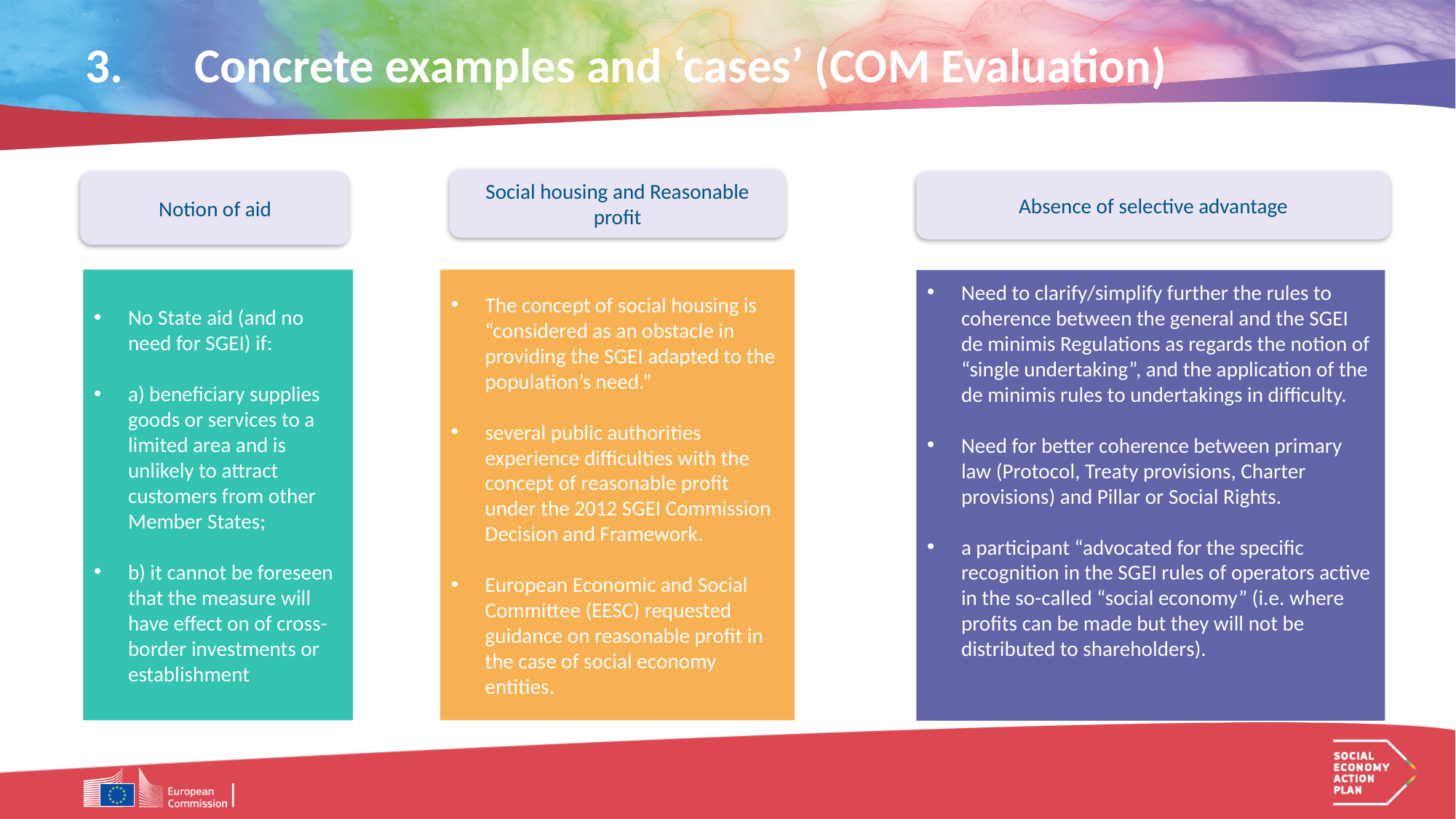

# 3.	Concrete examples and ‘cases’ (COM Evaluation)

Social housing and Reasonable profit
Notion of aid
Absence of selective advantage
The concept of social housing is “considered as an obstacle in providing the SGEI adapted to the population’s need.”

several public authorities experience difficulties with the concept of reasonable profit under the 2012 SGEI Commission Decision and Framework.

European Economic and Social Committee (EESC) requested guidance on reasonable profit in the case of social economy entities.
No State aid (and no need for SGEI) if:

a) beneficiary supplies goods or services to a limited area and is unlikely to attract customers from other Member States;

b) it cannot be foreseen that the measure will have effect on of cross-border investments or establishment

Need to clarify/simplify further the rules to coherence between the general and the SGEI de minimis Regulations as regards the notion of “single undertaking”, and the application of the de minimis rules to undertakings in difficulty.

Need for better coherence between primary law (Protocol, Treaty provisions, Charter provisions) and Pillar or Social Rights.

a participant “advocated for the specific recognition in the SGEI rules of operators active in the so-called “social economy” (i.e. where profits can be made but they will not be distributed to shareholders).